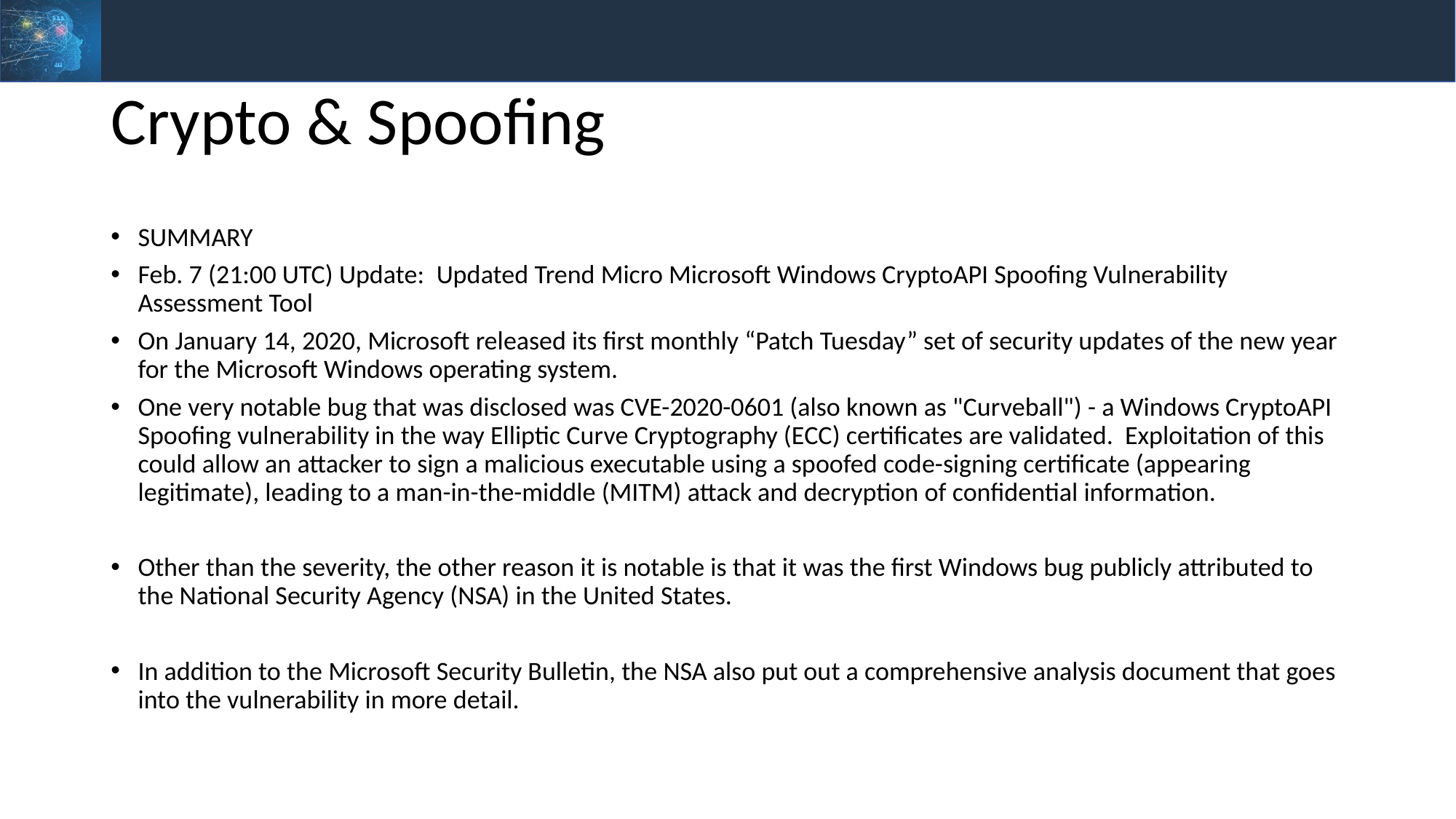

# Crypto & Spoofing
SUMMARY
Feb. 7 (21:00 UTC) Update:  Updated Trend Micro Microsoft Windows CryptoAPI Spoofing Vulnerability Assessment Tool
On January 14, 2020, Microsoft released its first monthly “Patch Tuesday” set of security updates of the new year for the Microsoft Windows operating system.
One very notable bug that was disclosed was CVE-2020-0601 (also known as "Curveball") - a Windows CryptoAPI Spoofing vulnerability in the way Elliptic Curve Cryptography (ECC) certificates are validated.  Exploitation of this could allow an attacker to sign a malicious executable using a spoofed code-signing certificate (appearing legitimate), leading to a man-in-the-middle (MITM) attack and decryption of confidential information.

Other than the severity, the other reason it is notable is that it was the first Windows bug publicly attributed to the National Security Agency (NSA) in the United States.

In addition to the Microsoft Security Bulletin, the NSA also put out a comprehensive analysis document that goes into the vulnerability in more detail.